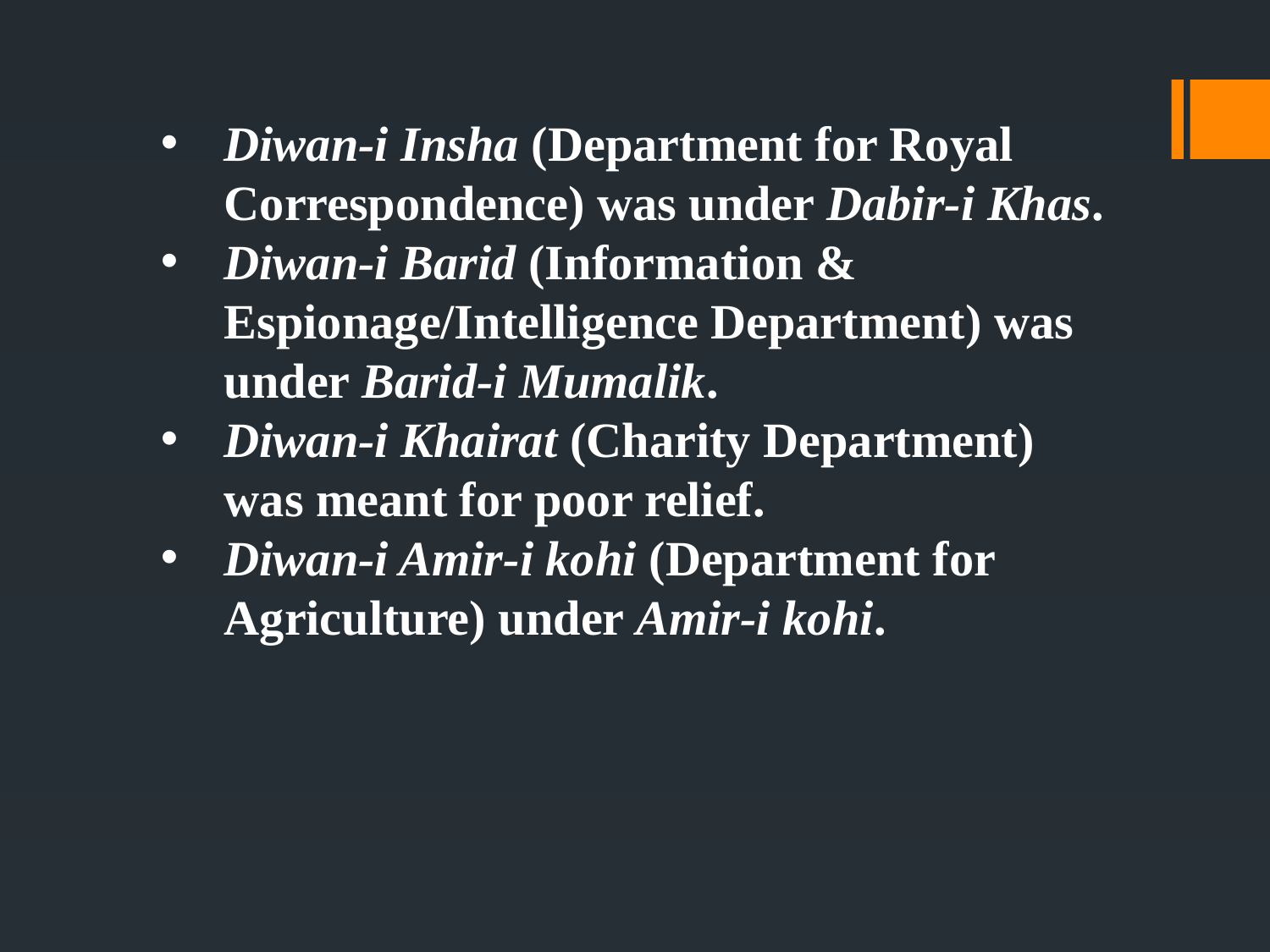

Diwan-i Insha (Department for Royal Correspondence) was under Dabir-i Khas.
Diwan-i Barid (Information & Espionage/Intelligence Department) was under Barid-i Mumalik.
Diwan-i Khairat (Charity Department) was meant for poor relief.
Diwan-i Amir-i kohi (Department for Agriculture) under Amir-i kohi.